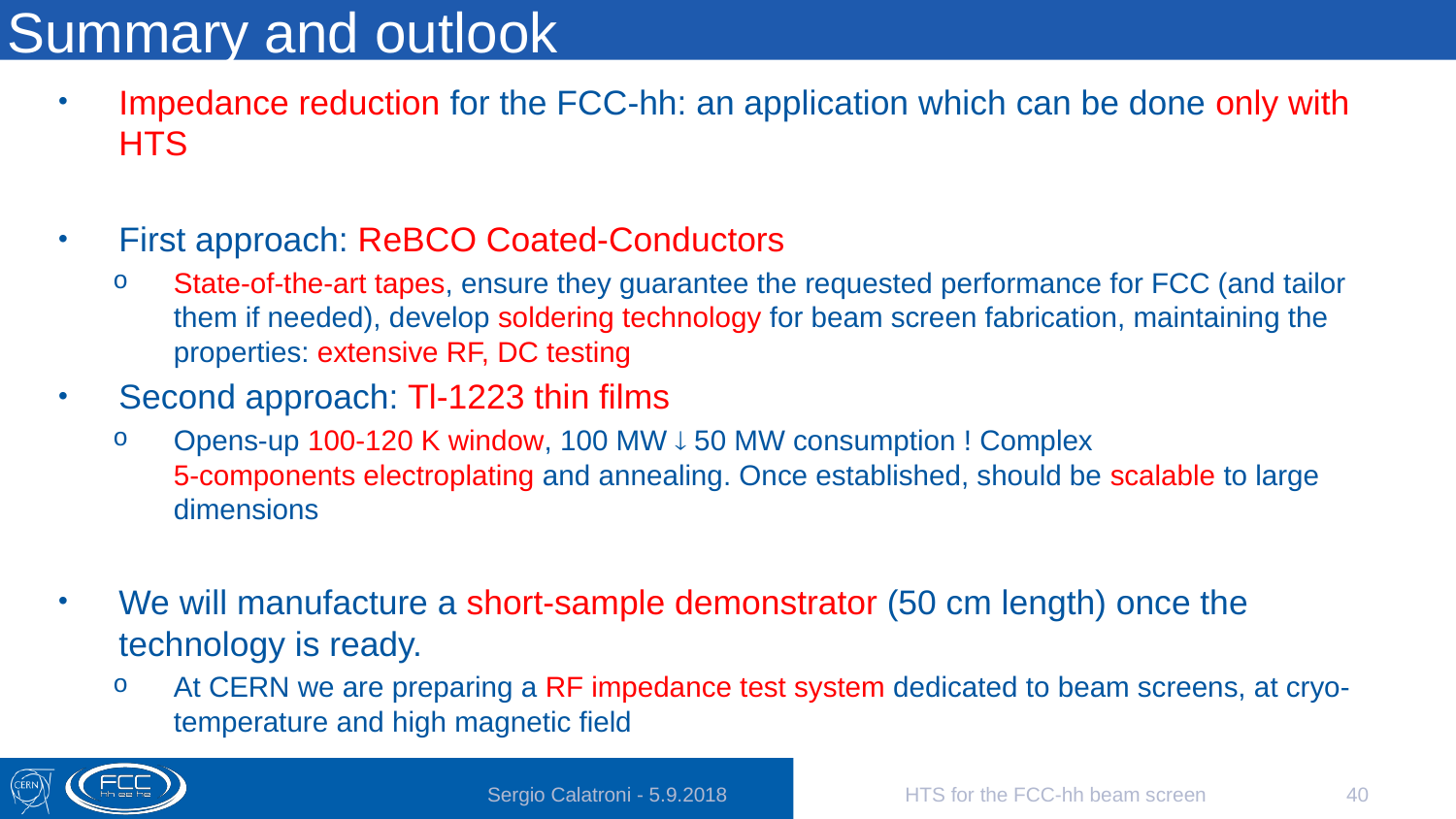

# Summary and outlook
Impedance reduction for the FCC-hh: an application which can be done only with HTS

First approach: ReBCO Coated-Conductors
State-of-the-art tapes, ensure they guarantee the requested performance for FCC (and tailor them if needed), develop soldering technology for beam screen fabrication, maintaining the properties: extensive RF, DC testing
Second approach: Tl-1223 thin films
Opens-up 100-120 K window, 100 MW ↓ 50 MW consumption ! Complex
5-components electroplating and annealing. Once established, should be scalable to large dimensions

We will manufacture a short-sample demonstrator (50 cm length) once the technology is ready.
At CERN we are preparing a RF impedance test system dedicated to beam screens, at cryo-temperature and high magnetic field
Sergio Calatroni - 5.9.2018
HTS for the FCC-hh beam screen
40